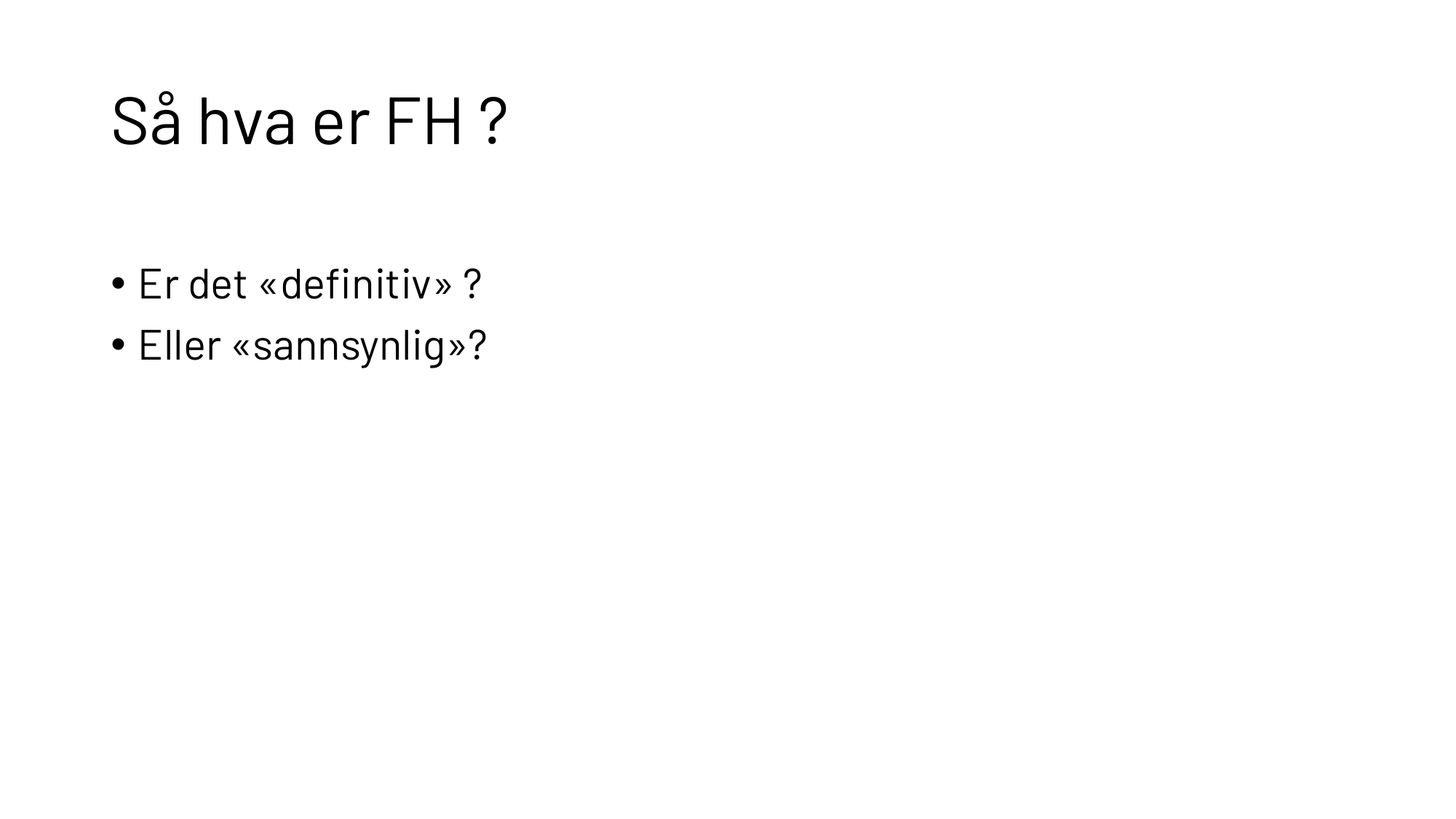

# Så hva er FH ?
Er det «definitiv» ?
Eller «sannsynlig»?